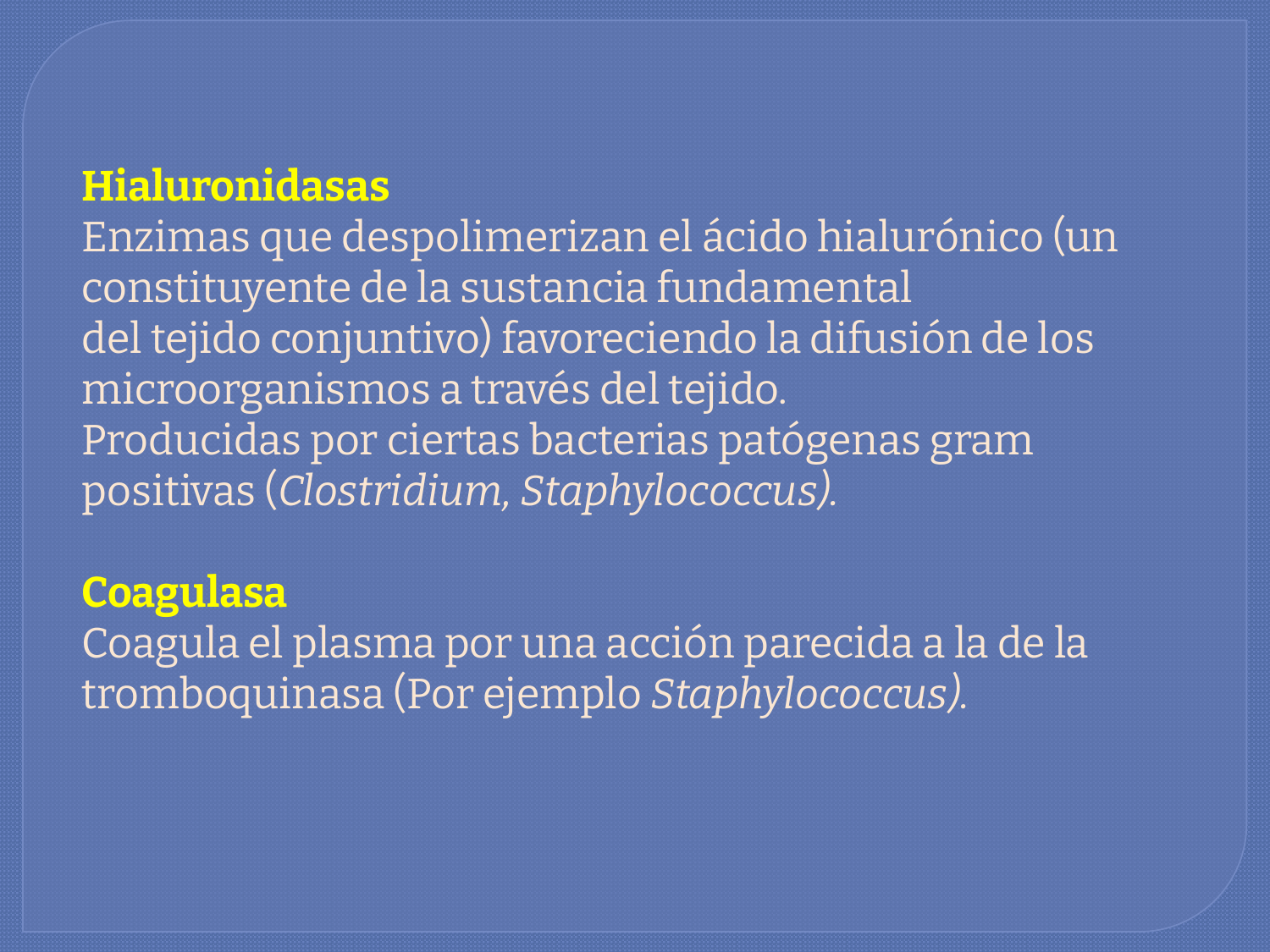

Hialuronidasas
Enzimas que despolimerizan el ácido hialurónico (un constituyente de la sustancia fundamental
del tejido conjuntivo) favoreciendo la difusión de los microorganismos a través del tejido.
Producidas por ciertas bacterias patógenas gram positivas (Clostridium, Staphylococcus).

Coagulasa
Coagula el plasma por una acción parecida a la de la tromboquinasa (Por ejemplo Staphylococcus).